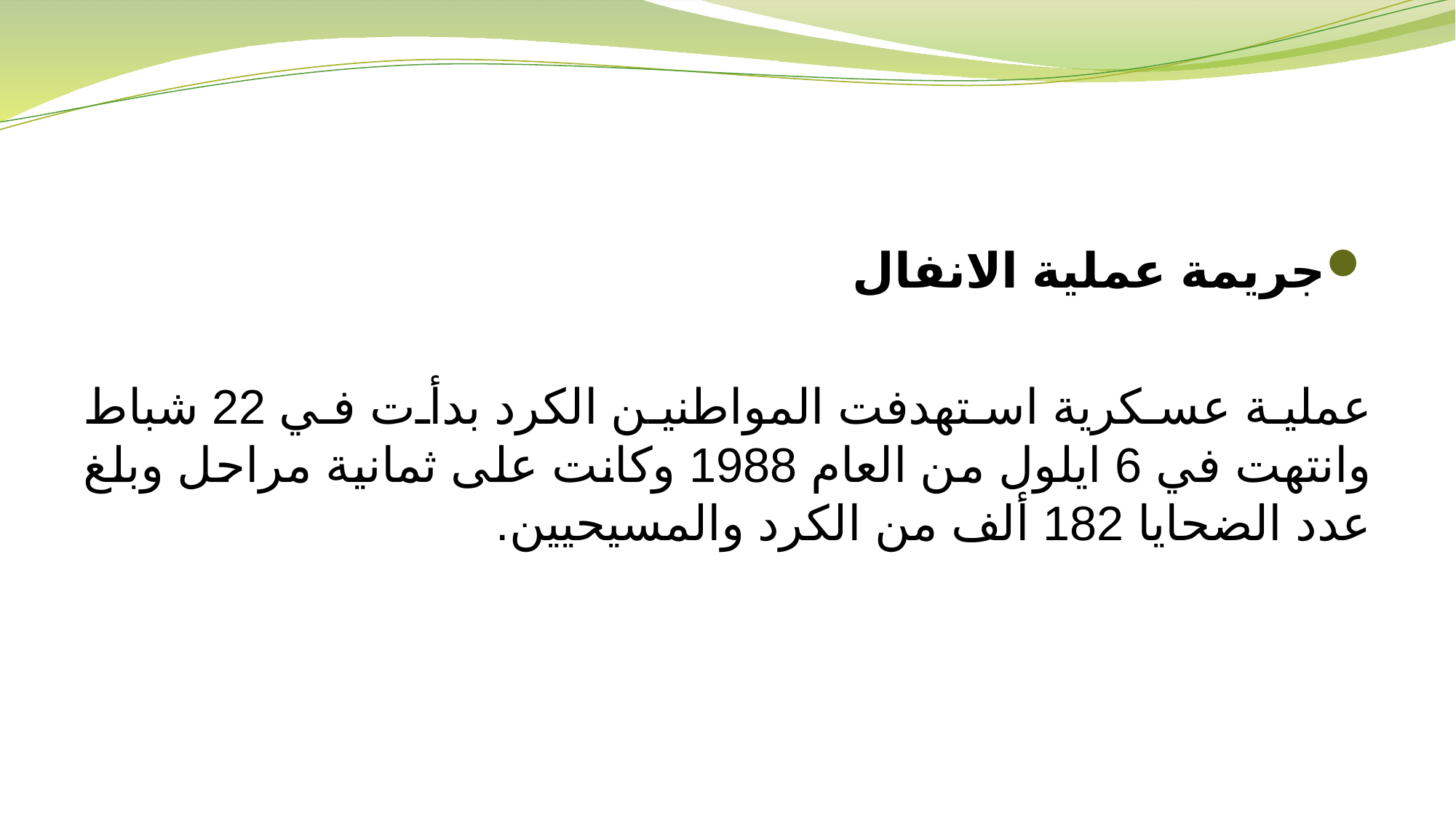

جريمة عملية الانفال

عملية عسكرية استهدفت المواطنين الكرد بدأت في 22 شباط وانتهت في 6 ايلول من العام 1988 وكانت على ثمانية مراحل وبلغ عدد الضحايا 182 ألف من الكرد والمسيحيين.